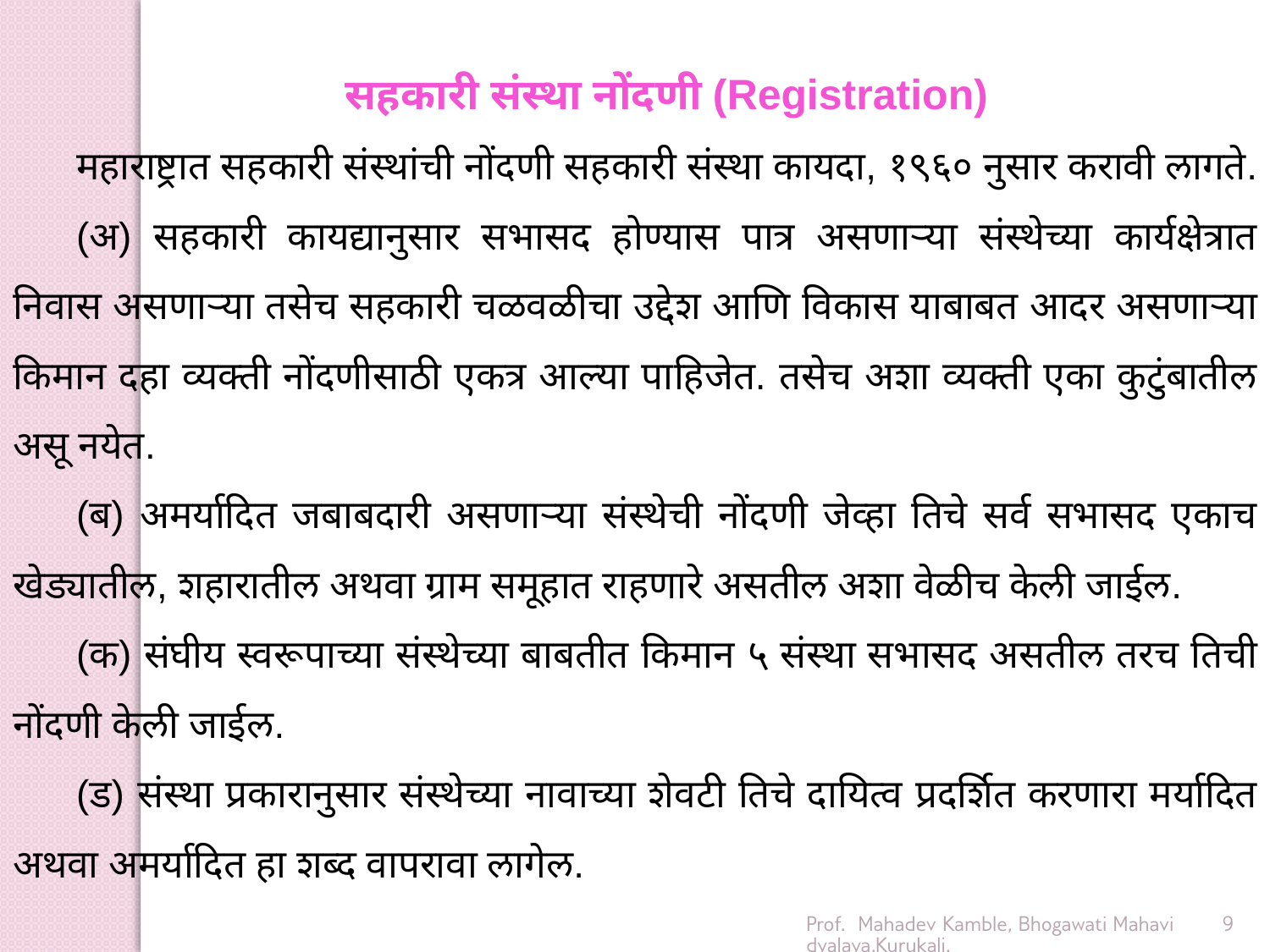

सहकारी संस्था नोंदणी (Registration)
महाराष्ट्रात सहकारी संस्थांची नोंदणी सहकारी संस्था कायदा, १९६० नुसार करावी लागते.
(अ) सहकारी कायद्यानुसार सभासद होण्यास पात्र असणाऱ्या संस्थेच्या कार्यक्षेत्रात निवास असणाऱ्या तसेच सहकारी चळवळीचा उद्देश आणि विकास याबाबत आदर असणाऱ्या किमान दहा व्यक्ती नोंदणीसाठी एकत्र आल्या पाहिजेत. तसेच अशा व्यक्ती एका कुटुंबातील असू नयेत.
(ब) अमर्यादित जबाबदारी असणाऱ्या संस्थेची नोंदणी जेव्हा तिचे सर्व सभासद एकाच खेड्यातील, शहारातील अथवा ग्राम समूहात राहणारे असतील अशा वेळीच केली जाईल.
(क) संघीय स्वरूपाच्या संस्थेच्या बाबतीत किमान ५ संस्था सभासद असतील तरच तिची नोंदणी केली जाईल.
(ड) संस्था प्रकारानुसार संस्थेच्या नावाच्या शेवटी तिचे दायित्व प्रदर्शित करणारा मर्यादित अथवा अमर्यादित हा शब्द वापरावा लागेल.
Prof.  Mahadev Kamble, Bhogawati Mahavidyalaya,Kurukali.
9